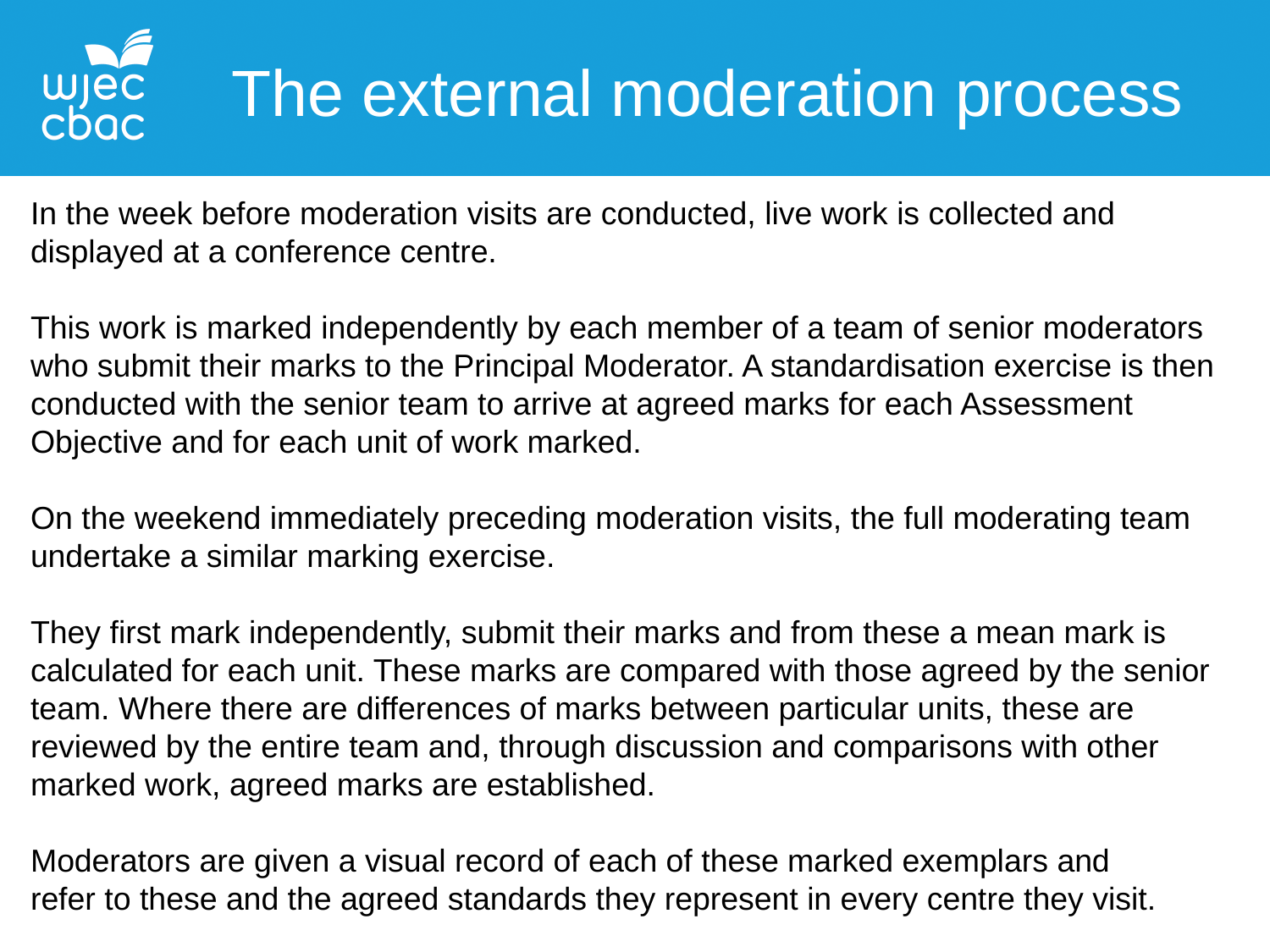

The external moderation process
In the week before moderation visits are conducted, live work is collected and displayed at a conference centre.

This work is marked independently by each member of a team of senior moderators who submit their marks to the Principal Moderator. A standardisation exercise is then conducted with the senior team to arrive at agreed marks for each Assessment Objective and for each unit of work marked.

On the weekend immediately preceding moderation visits, the full moderating team undertake a similar marking exercise.

They first mark independently, submit their marks and from these a mean mark is calculated for each unit. These marks are compared with those agreed by the senior team. Where there are differences of marks between particular units, these are reviewed by the entire team and, through discussion and comparisons with other marked work, agreed marks are established.

Moderators are given a visual record of each of these marked exemplars and
refer to these and the agreed standards they represent in every centre they visit.